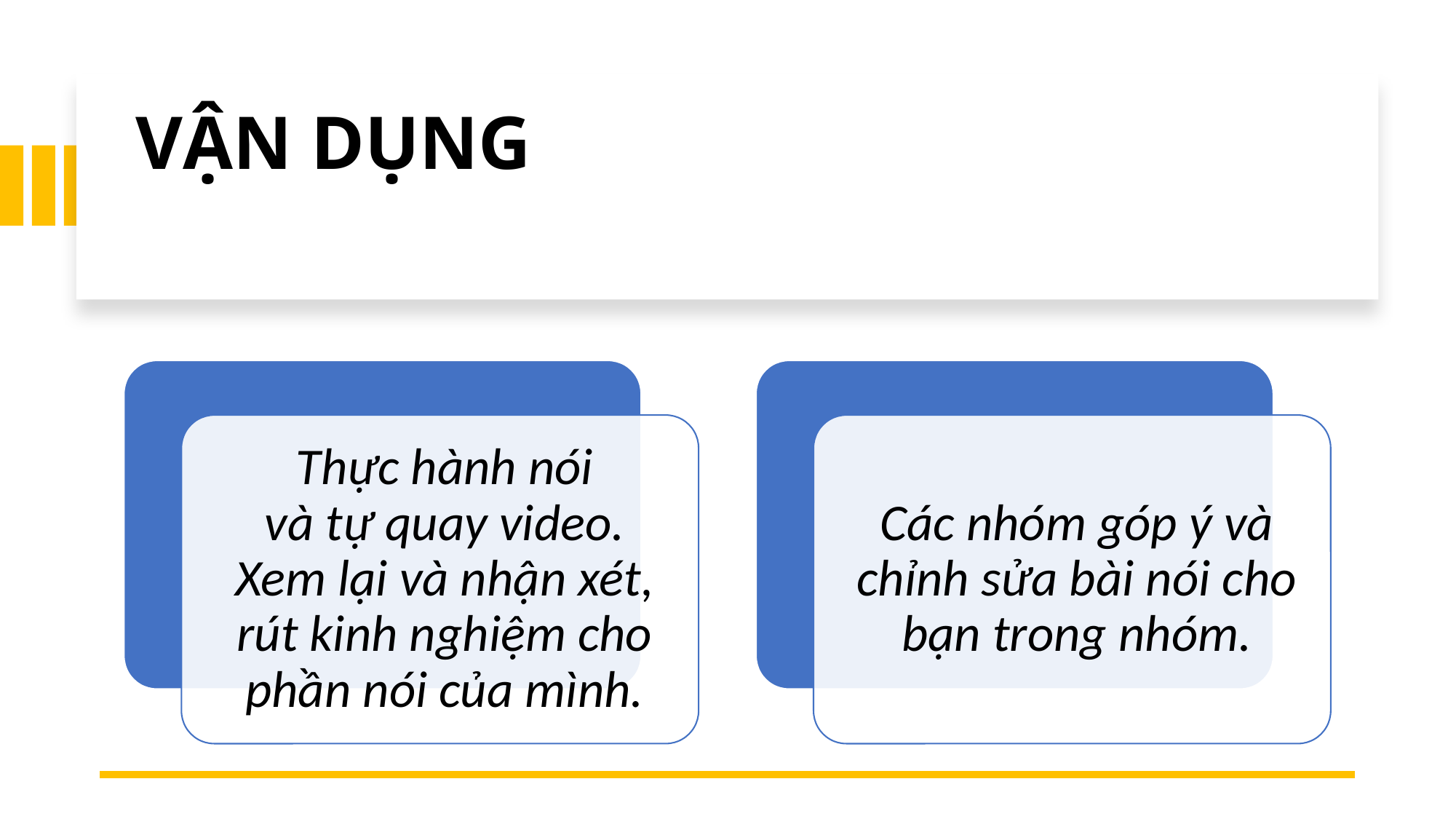

# VẬN DỤNG

Thực hành nói và tự quay video. Xem lại và nhận xét, rút kinh nghiệm cho phần nói của mình.
Các nhóm góp ý và chỉnh sửa bài nói cho bạn trong nhóm.